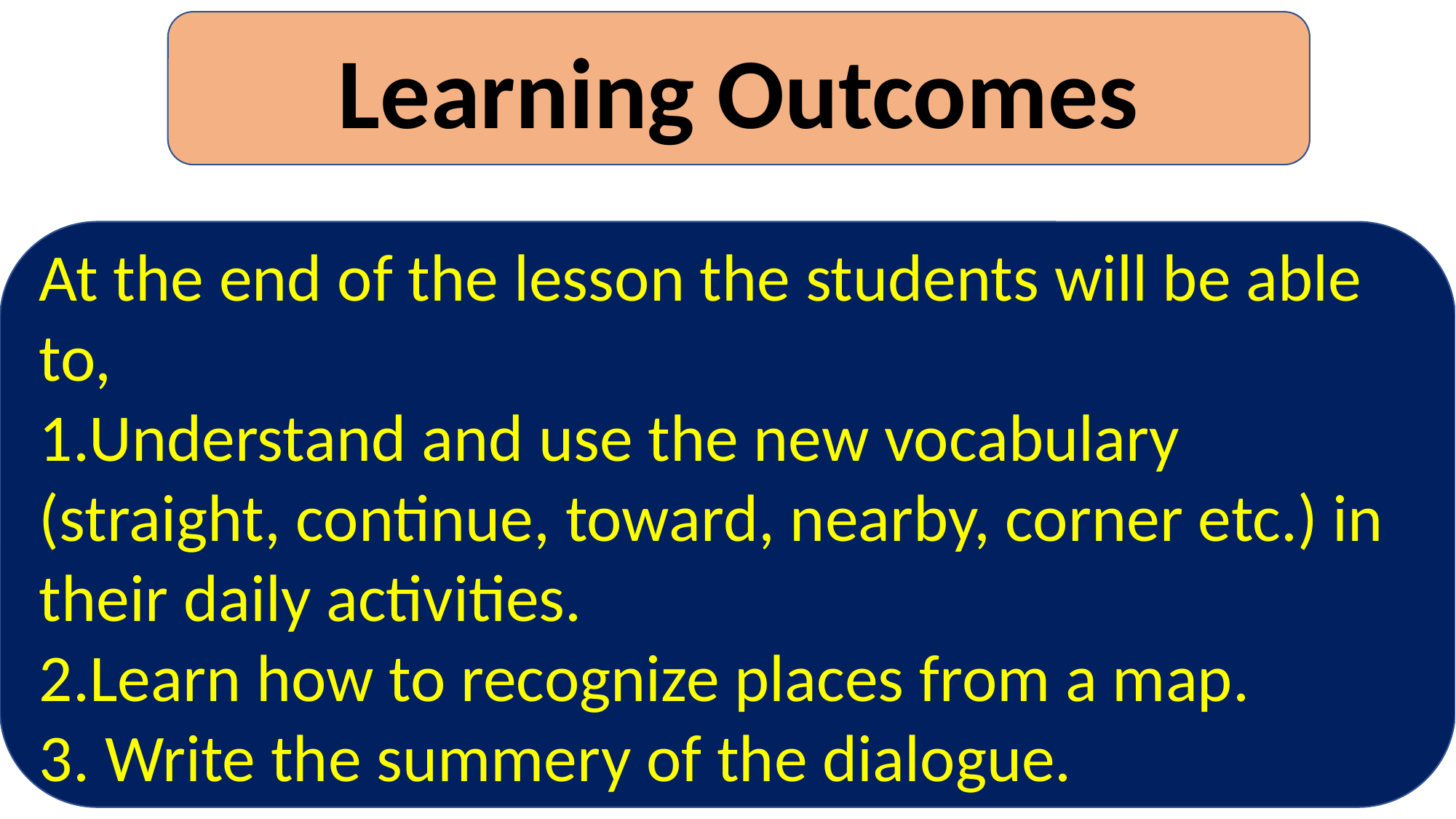

Learning Outcomes
At the end of the lesson the students will be able
to,
1.Understand and use the new vocabulary
(straight, continue, toward, nearby, corner etc.) in
their daily activities.
2.Learn how to recognize places from a map.
3. Write the summery of the dialogue.